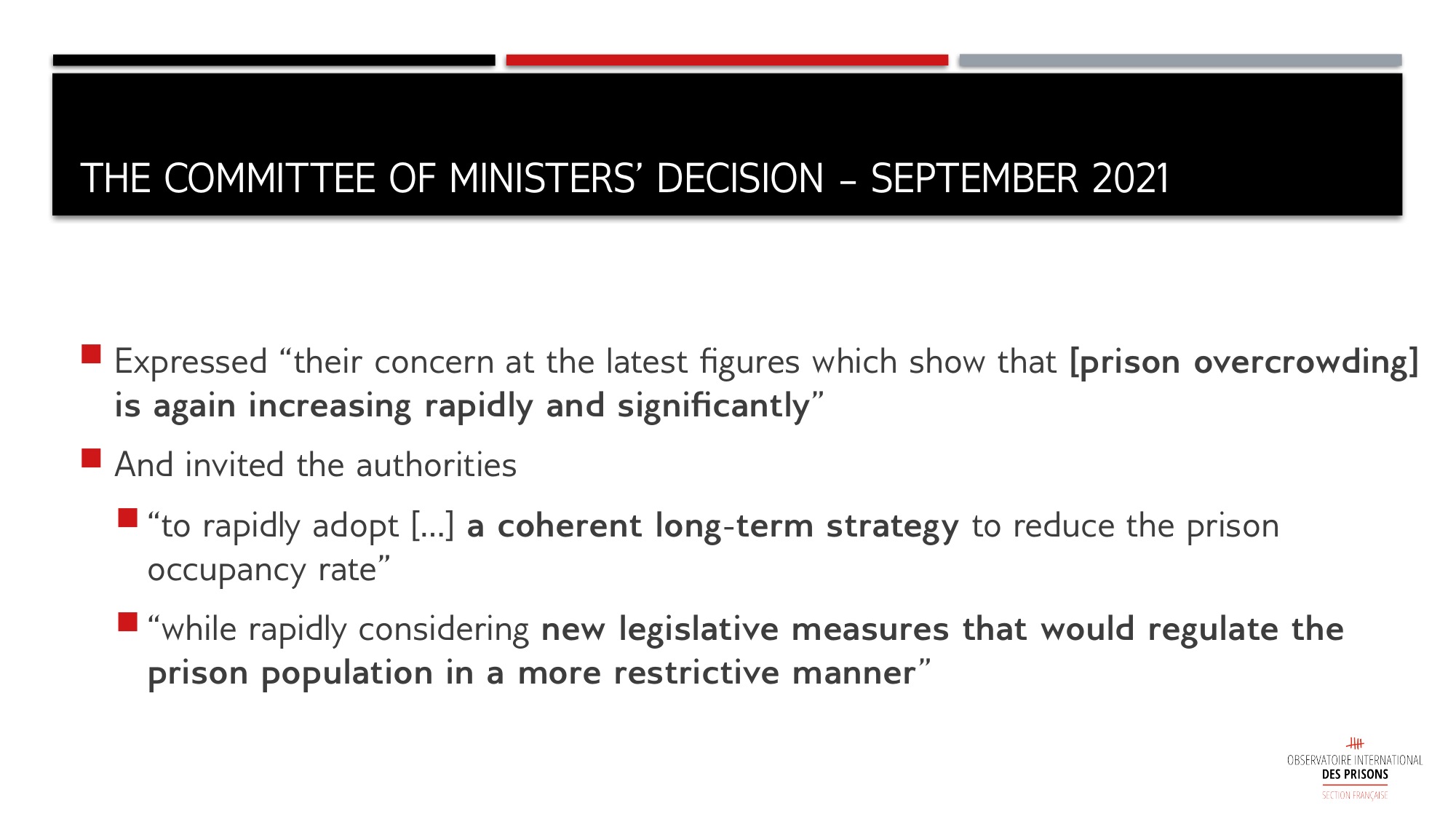

# The committee of ministers’ decision – September 2021
Expressed “their concern at the latest figures which show that [prison overcrowding] is again increasing rapidly and significantly”
And invited the authorities
“to rapidly adopt […] a coherent long-term strategy to reduce the prison occupancy rate”
“while rapidly considering new legislative measures that would regulate the prison population in a more restrictive manner”